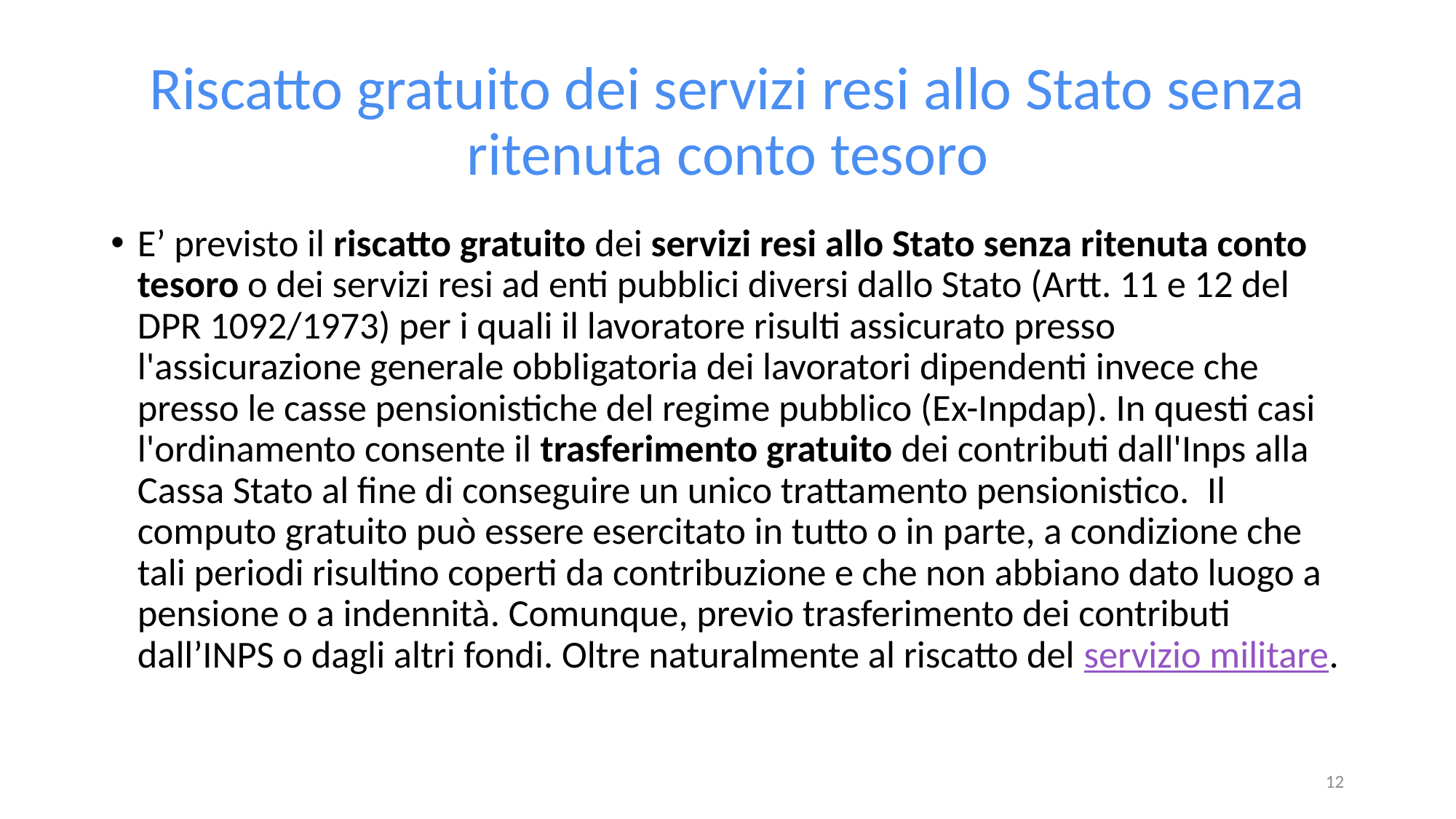

# Riscatto gratuito dei servizi resi allo Stato senza ritenuta conto tesoro
E’ previsto il riscatto gratuito dei servizi resi allo Stato senza ritenuta conto tesoro o dei servizi resi ad enti pubblici diversi dallo Stato (Artt. 11 e 12 del DPR 1092/1973) per i quali il lavoratore risulti assicurato presso l'assicurazione generale obbligatoria dei lavoratori dipendenti invece che presso le casse pensionistiche del regime pubblico (Ex-Inpdap). In questi casi l'ordinamento consente il trasferimento gratuito dei contributi dall'Inps alla Cassa Stato al fine di conseguire un unico trattamento pensionistico.  Il computo gratuito può essere esercitato in tutto o in parte, a condizione che tali periodi risultino coperti da contribuzione e che non abbiano dato luogo a pensione o a indennità. Comunque, previo trasferimento dei contributi dall’INPS o dagli altri fondi. Oltre naturalmente al riscatto del servizio militare.
12